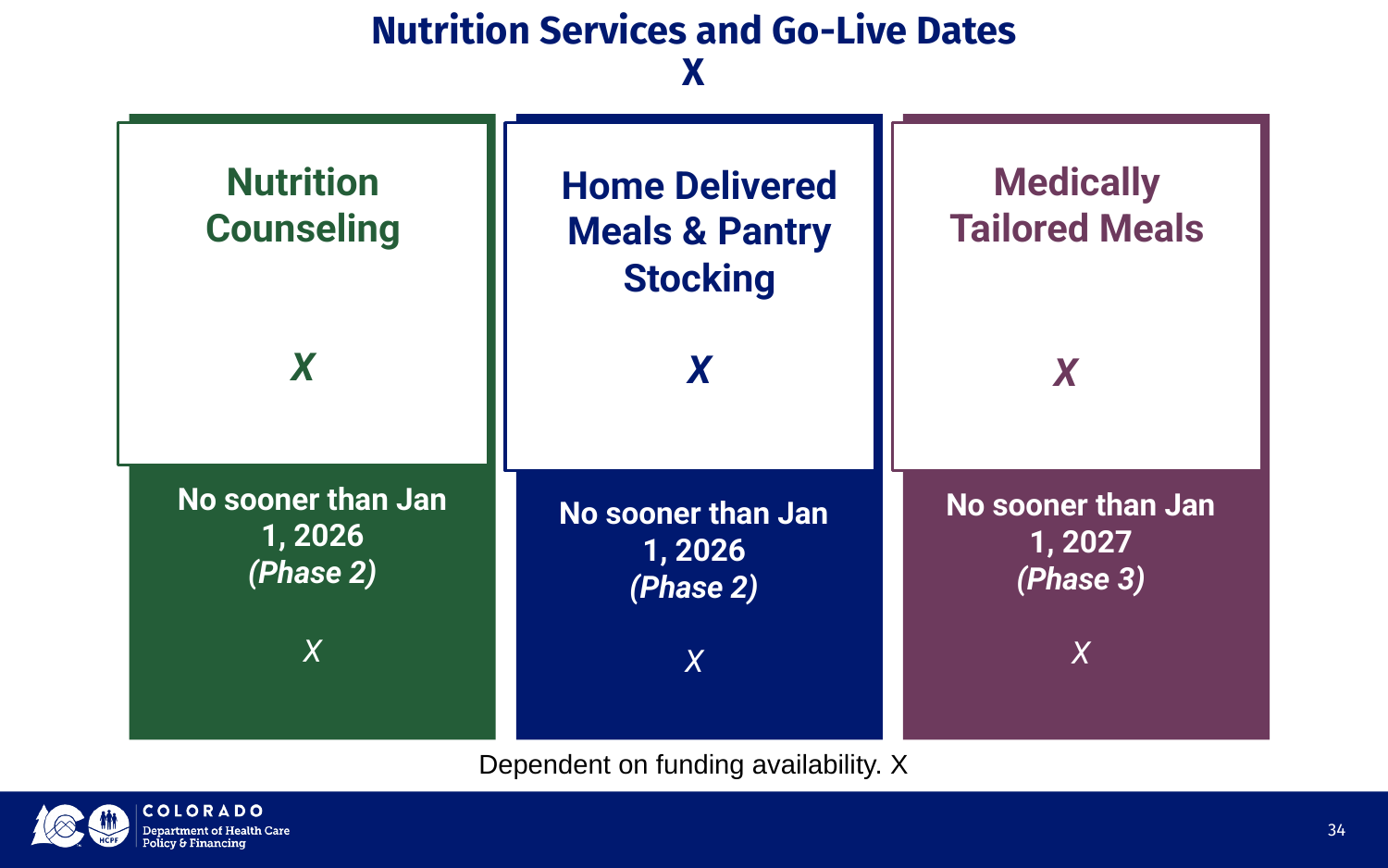

# Nutrition Services and Go-Live Dates
X

Nutrition Counseling

X
No sooner than Jan 1, 2026
(Phase 2)

X

Home Delivered Meals & Pantry Stocking

X
No sooner than Jan 1, 2026
(Phase 2)

X

Medically Tailored Meals

X
No sooner than Jan 1, 2027
(Phase 3)

X

Dependent on funding availability. X
34